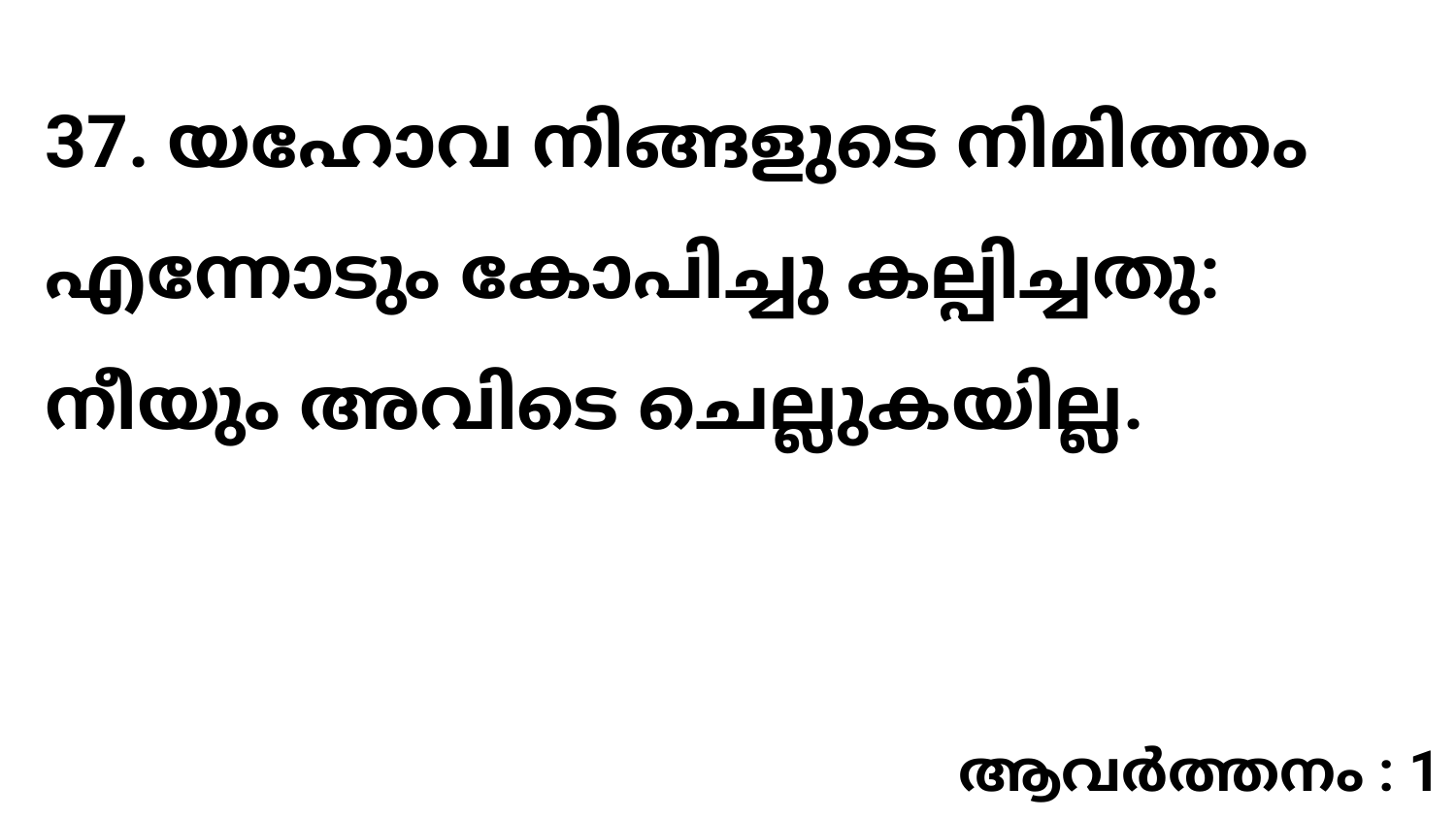

37. യഹോവ നിങ്ങളുടെ നിമിത്തം എന്നോടും കോപിച്ചു കല്പിച്ചതു: നീയും അവിടെ ചെല്ലുകയില്ല.
ആവർത്തനം : 1